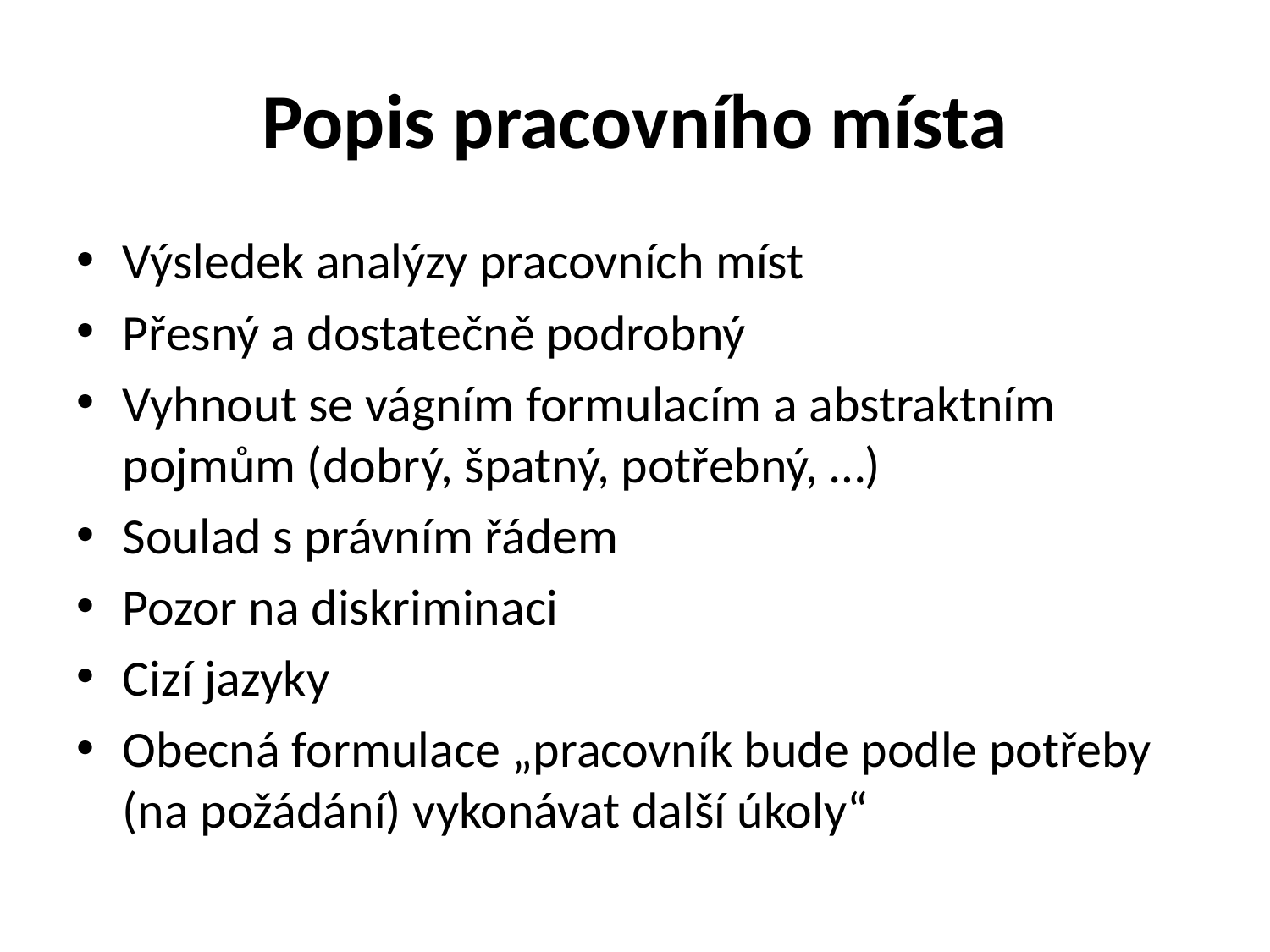

# Popis pracovního místa
Výsledek analýzy pracovních míst
Přesný a dostatečně podrobný
Vyhnout se vágním formulacím a abstraktním pojmům (dobrý, špatný, potřebný, …)
Soulad s právním řádem
Pozor na diskriminaci
Cizí jazyky
Obecná formulace „pracovník bude podle potřeby (na požádání) vykonávat další úkoly“